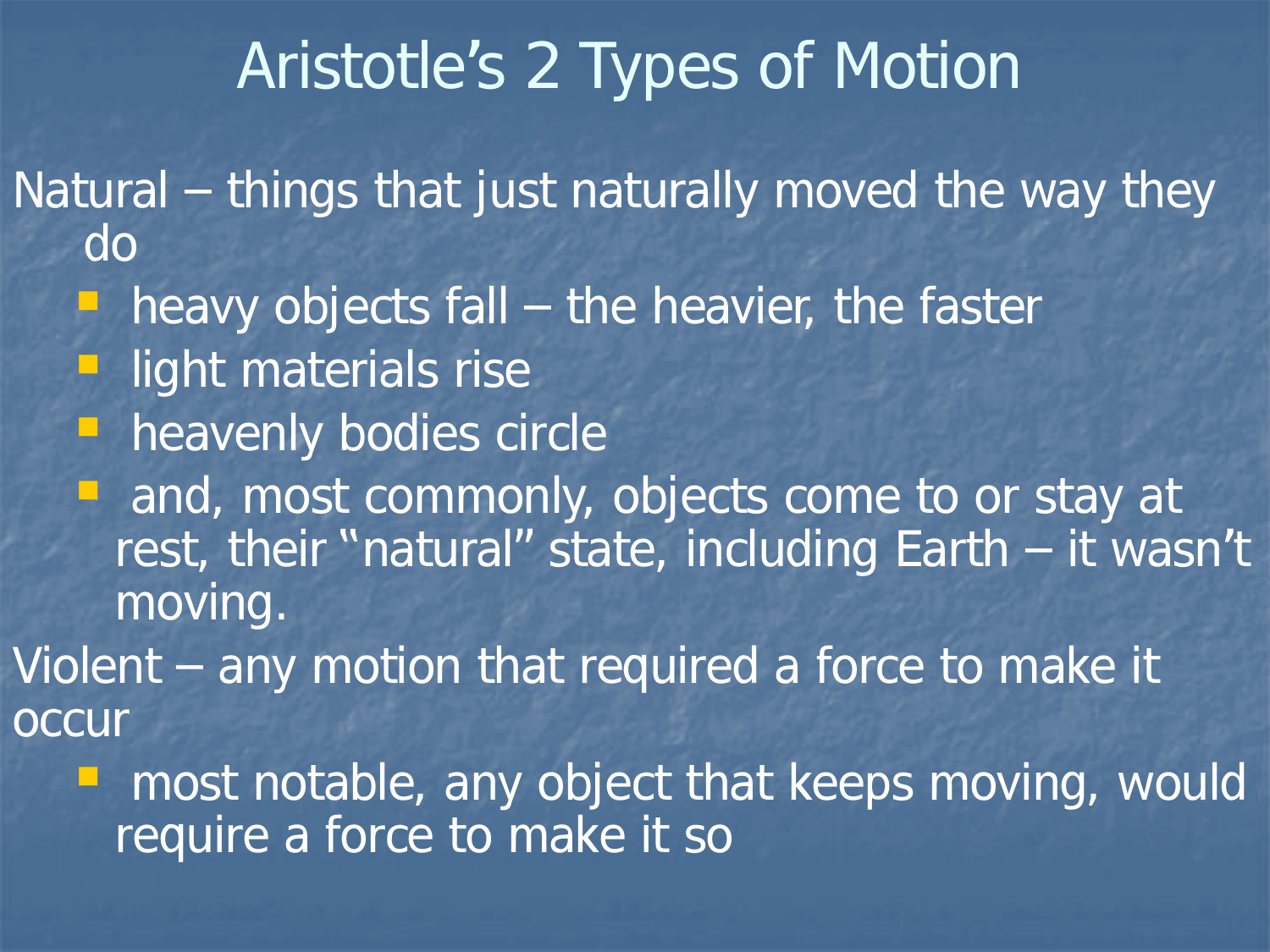

# Aristotle’s 2 Types of Motion
Natural – things that just naturally moved the way they do
 heavy objects fall – the heavier, the faster
 light materials rise
 heavenly bodies circle
 and, most commonly, objects come to or stay at rest, their “natural” state, including Earth – it wasn’t moving.
Violent – any motion that required a force to make it occur
 most notable, any object that keeps moving, would require a force to make it so